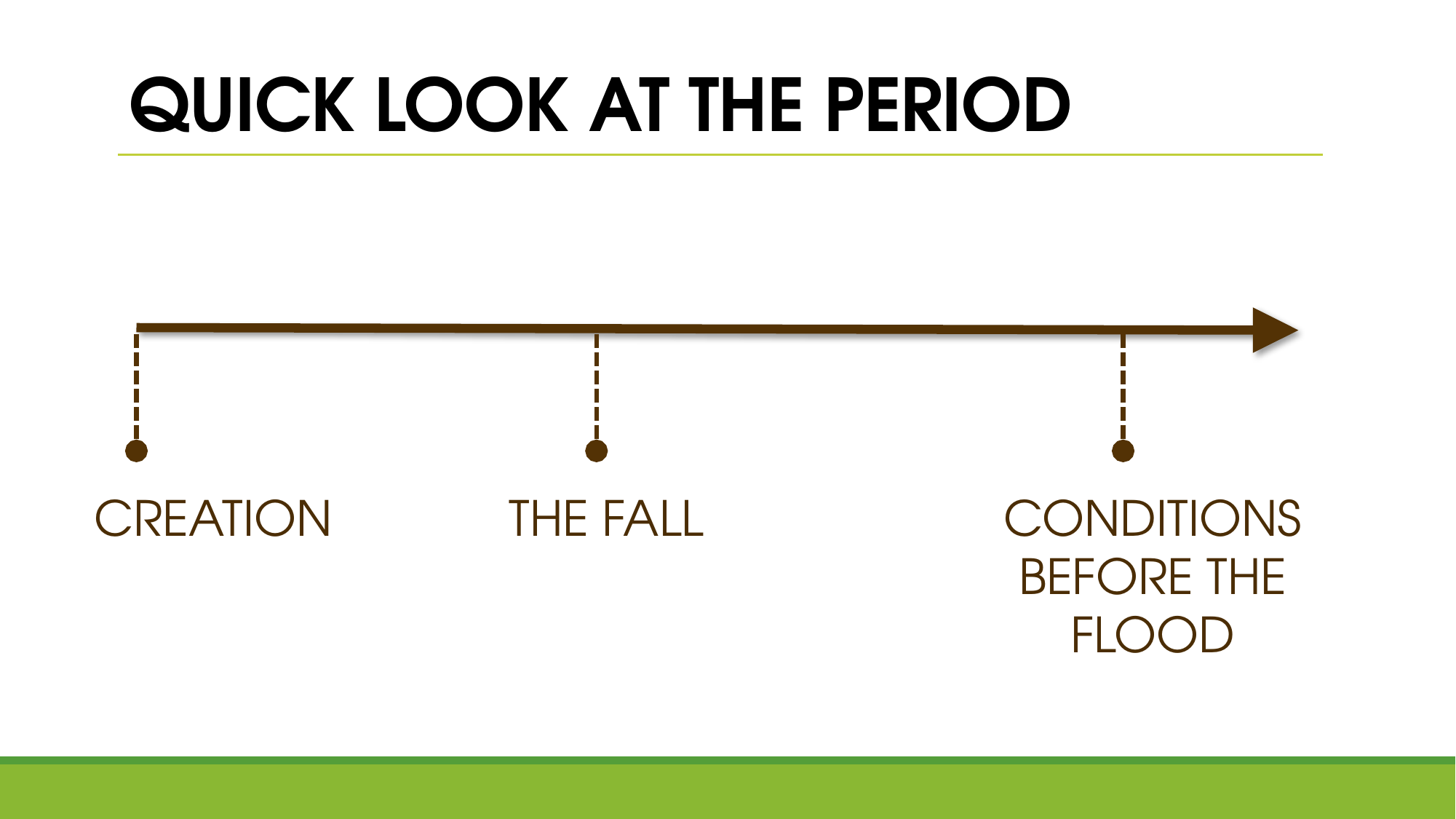

# QUICK LOOK AT THE Period
CREATION
THE FALL
CONDITIONS BEFORE THE FLOOD